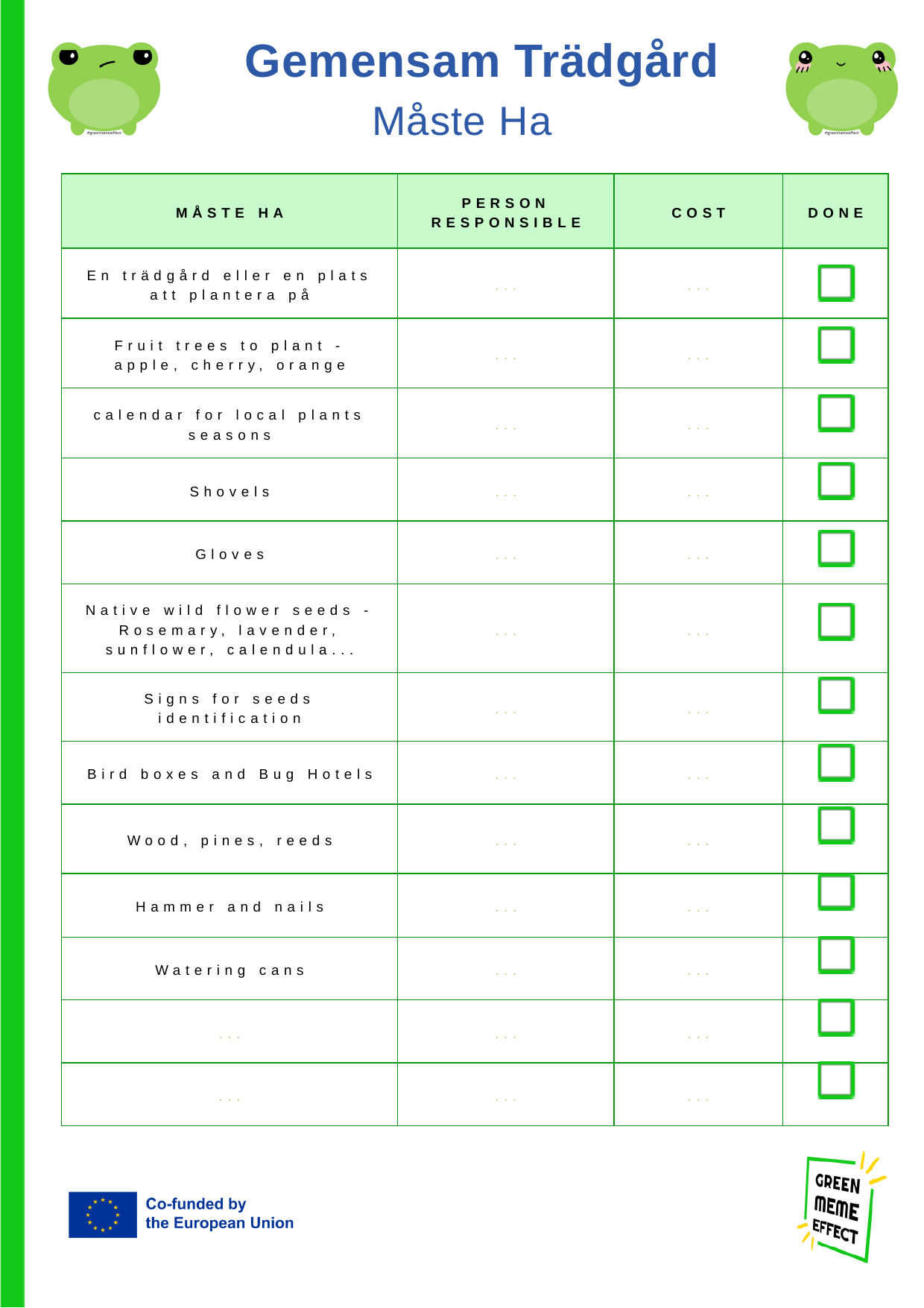

Gemensam Trädgård
Måste Ha
| MÅSTE HA | PERSON RESPONSIBLE | COST | DONE |
| --- | --- | --- | --- |
| En trädgård eller en plats att plantera på | ... | ... |  |
| Fruit trees to plant - apple, cherry, orange | ... | ... |  |
| calendar for local plants seasons | ... | ... |  |
| Shovels | ... | ... |  |
| Gloves | ... | ... |  |
| Native wild flower seeds -Rosemary, lavender, sunflower, calendula... | ... | ... |  |
| Signs for seeds identification | ... | ... |  |
| Bird boxes and Bug Hotels | ... | ... |  |
| Wood, pines, reeds | ... | ... |  |
| Hammer and nails | ... | ... |  |
| Watering cans | ... | ... |  |
| ... | ... | ... |  |
| ... | ... | ... |  |